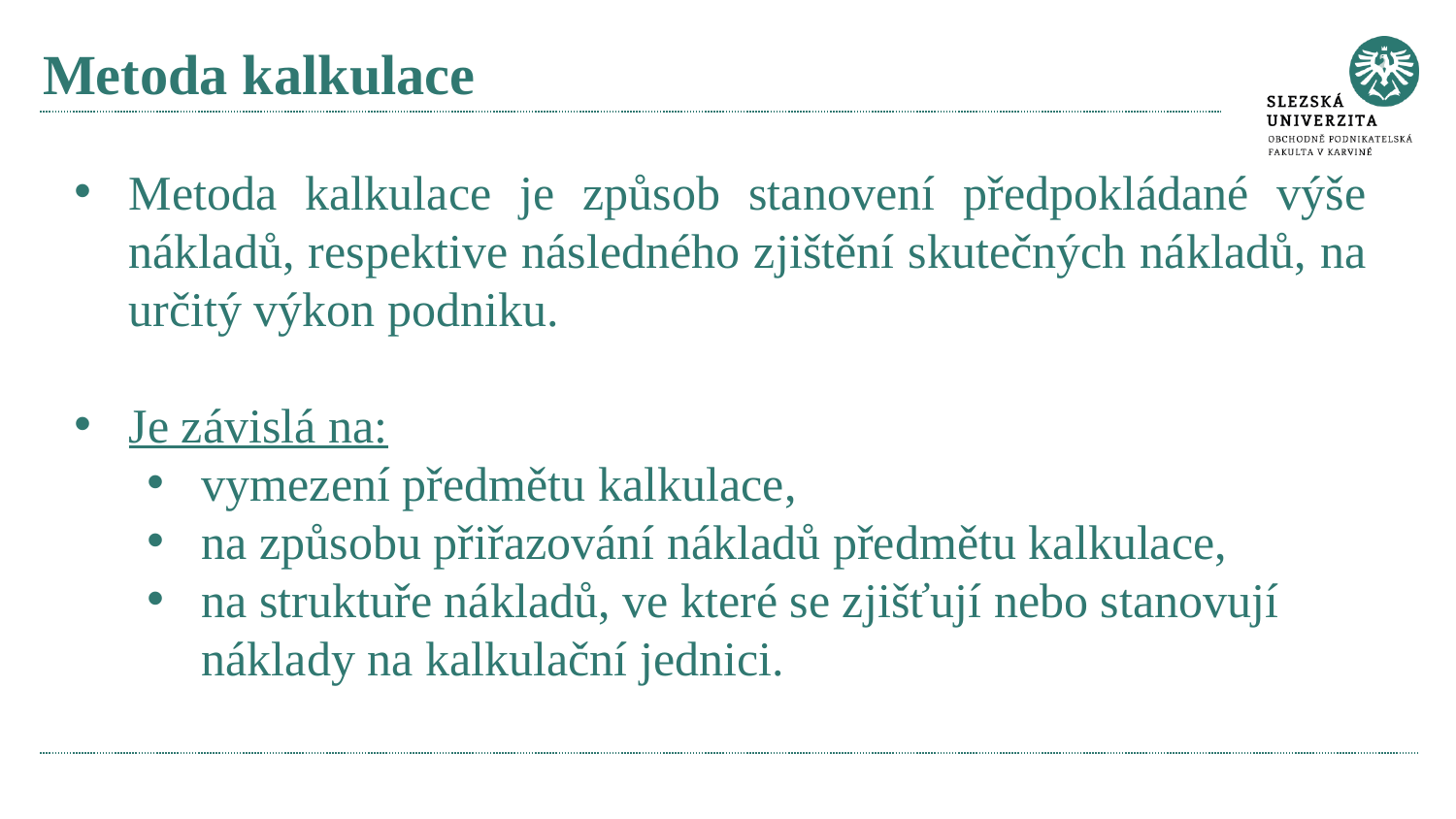

# Metoda kalkulace
Metoda kalkulace je způsob stanovení předpokládané výše nákladů, respektive následného zjištění skutečných nákladů, na určitý výkon podniku.

Je závislá na:
vymezení předmětu kalkulace,
na způsobu přiřazování nákladů předmětu kalkulace,
na struktuře nákladů, ve které se zjišťují nebo stanovují náklady na kalkulační jednici.